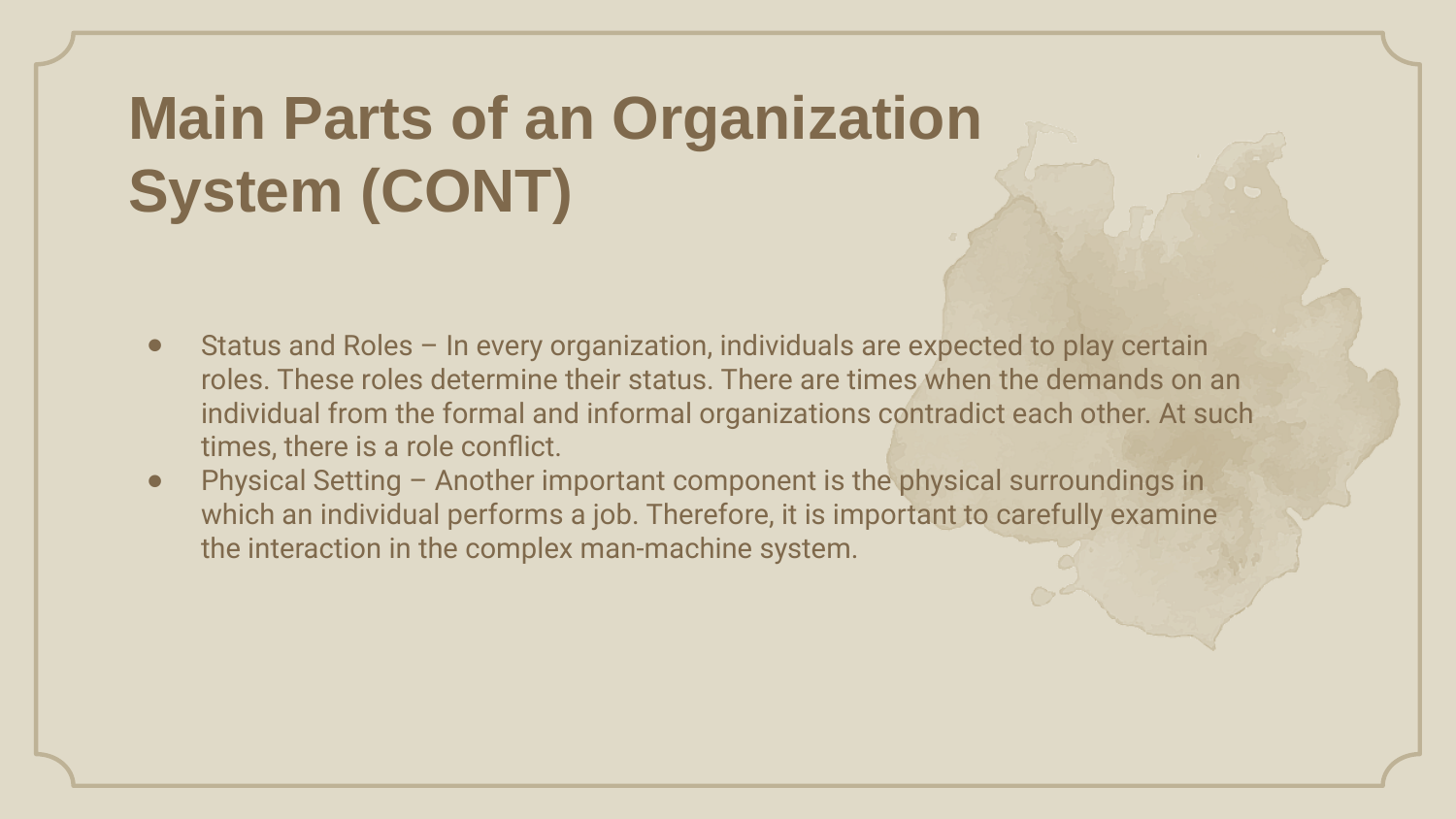

Main Parts of an Organization System (CONT)
Status and Roles – In every organization, individuals are expected to play certain roles. These roles determine their status. There are times when the demands on an individual from the formal and informal organizations contradict each other. At such times, there is a role conflict.
Physical Setting – Another important component is the physical surroundings in which an individual performs a job. Therefore, it is important to carefully examine the interaction in the complex man-machine system.

#